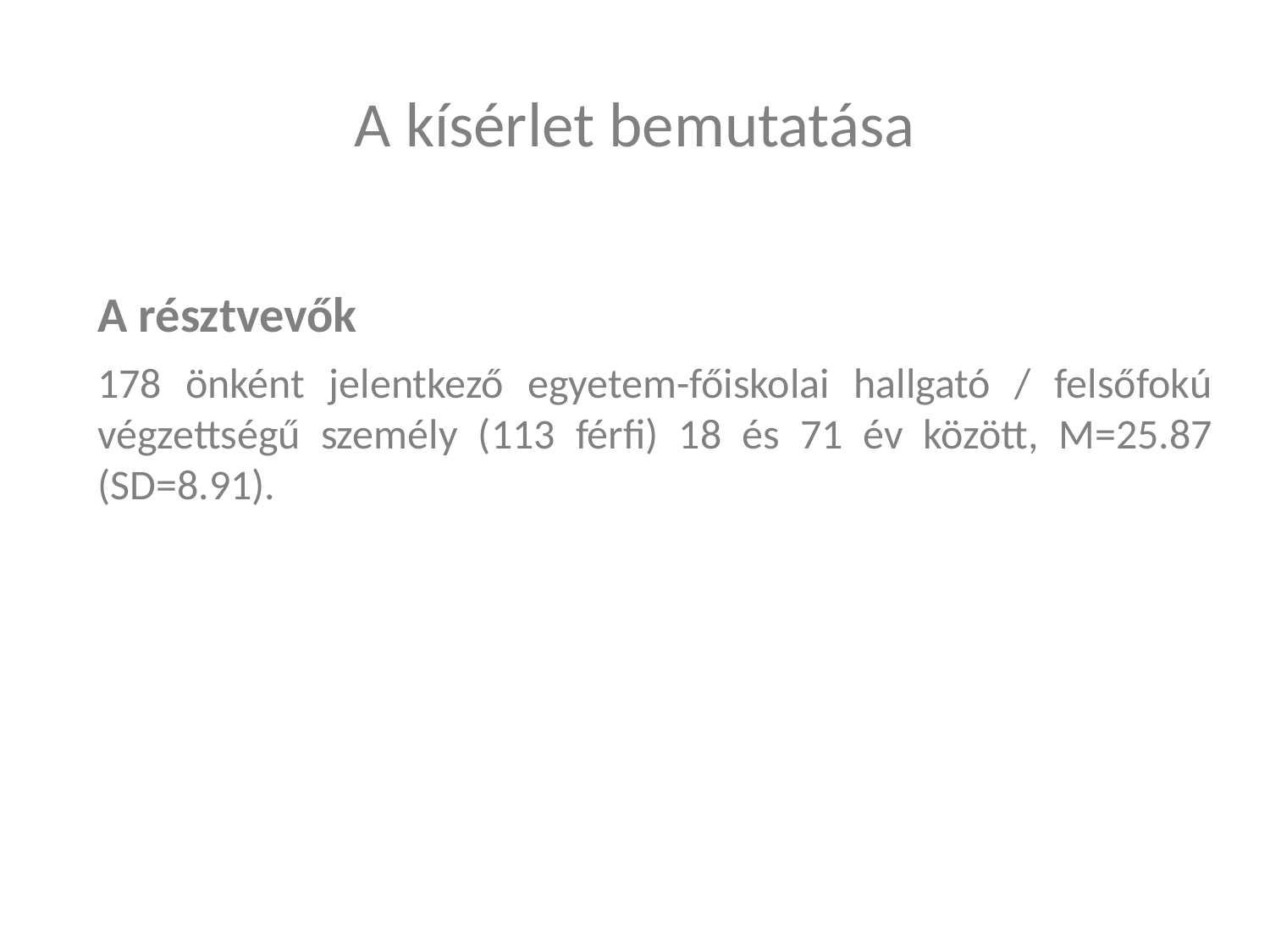

A kísérlet bemutatása
A résztvevők
178 önként jelentkező egyetem-főiskolai hallgató / felsőfokú végzettségű személy (113 férfi) 18 és 71 év között, M=25.87 (SD=8.91).